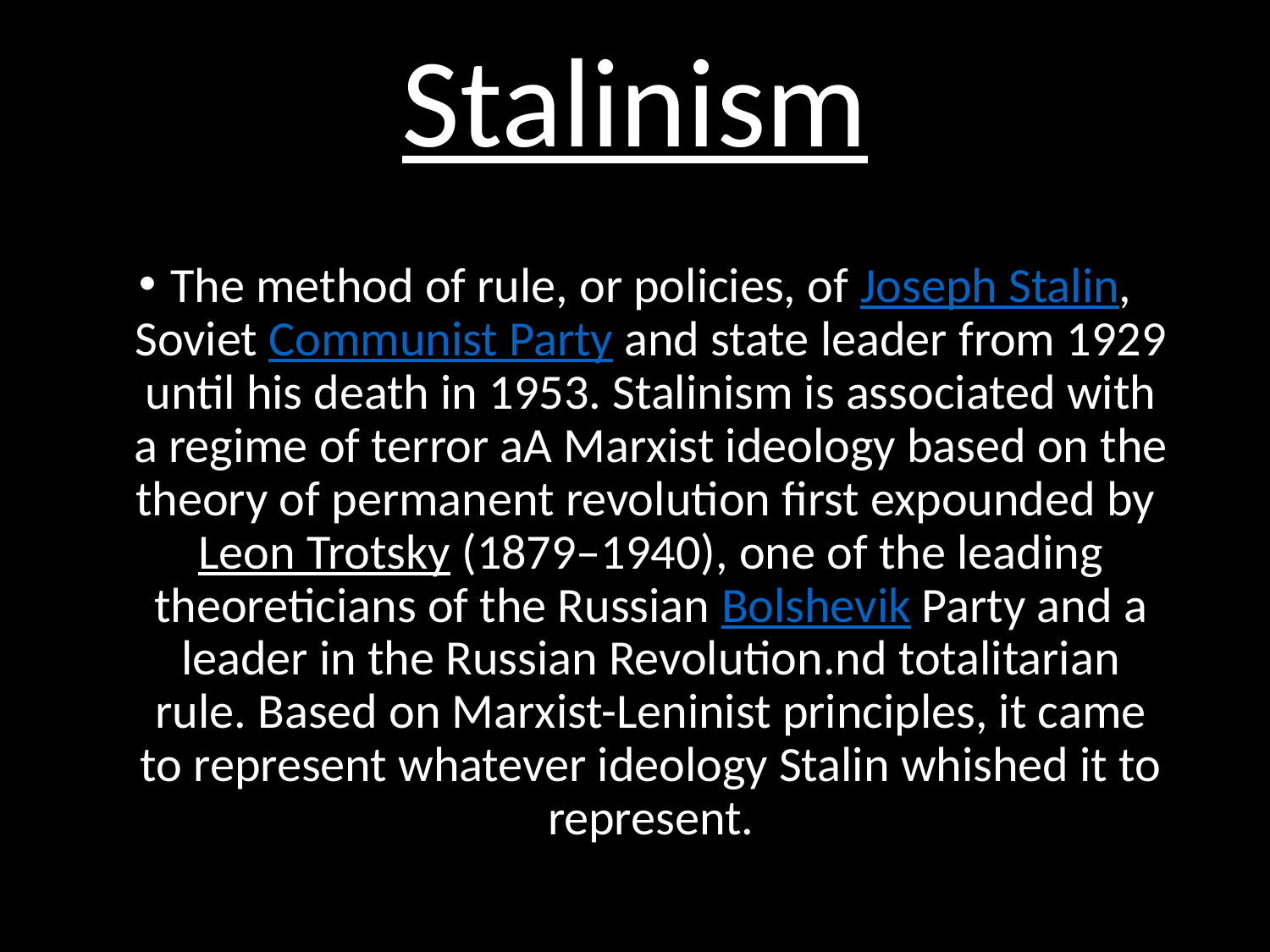

# Stalinism
The method of rule, or policies, of Joseph Stalin, Soviet Communist Party and state leader from 1929 until his death in 1953. Stalinism is associated with a regime of terror aA Marxist ideology based on the theory of permanent revolution first expounded by Leon Trotsky (1879–1940), one of the leading theoreticians of the Russian Bolshevik Party and a leader in the Russian Revolution.nd totalitarian rule. Based on Marxist-Leninist principles, it came to represent whatever ideology Stalin whished it to represent.